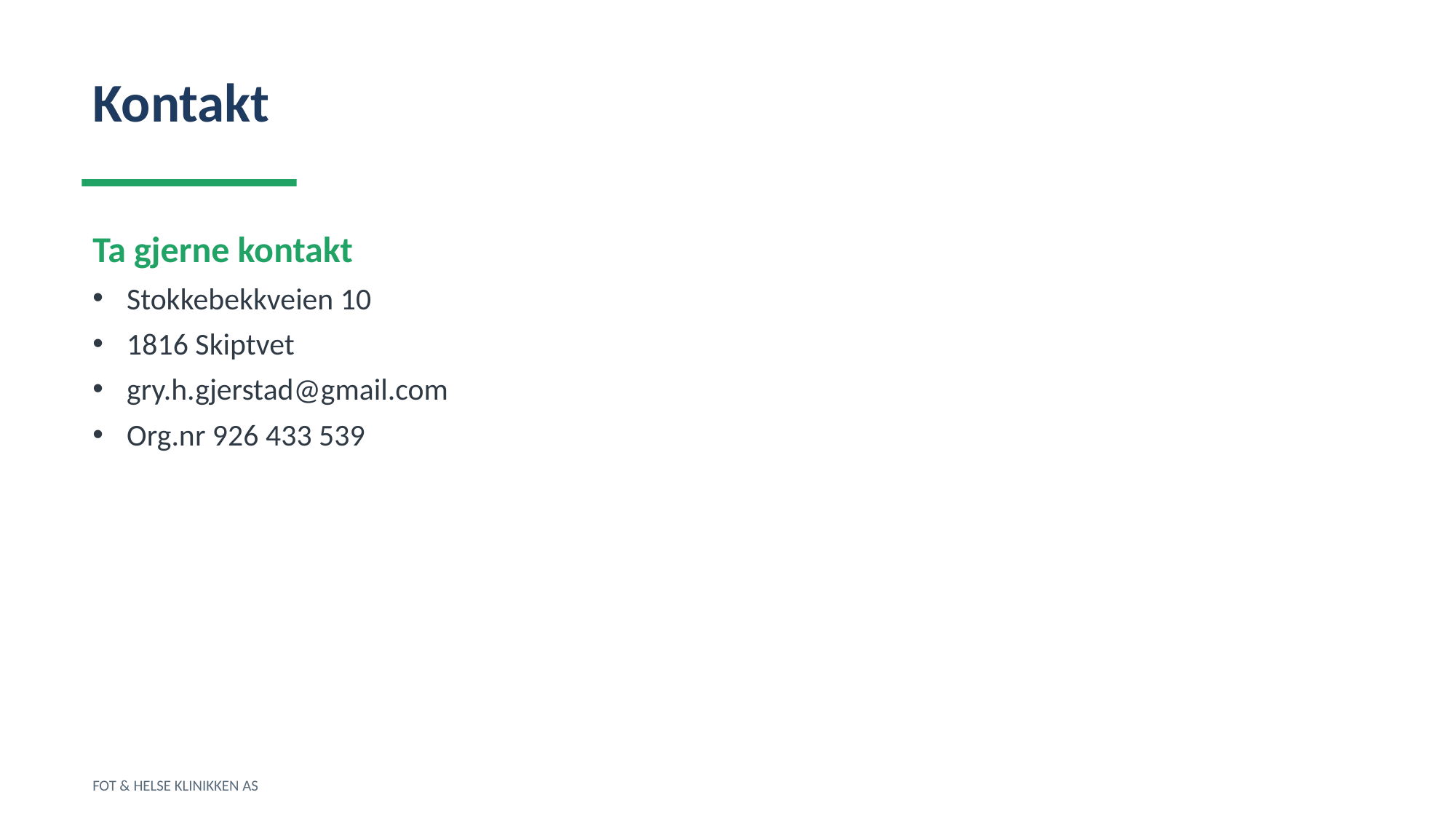

Kontakt

Ta gjerne kontakt
Stokkebekkveien 10
1816 Skiptvet
gry.h.gjerstad@gmail.com
Org.nr 926 433 539
FOT & HELSE KLINIKKEN AS